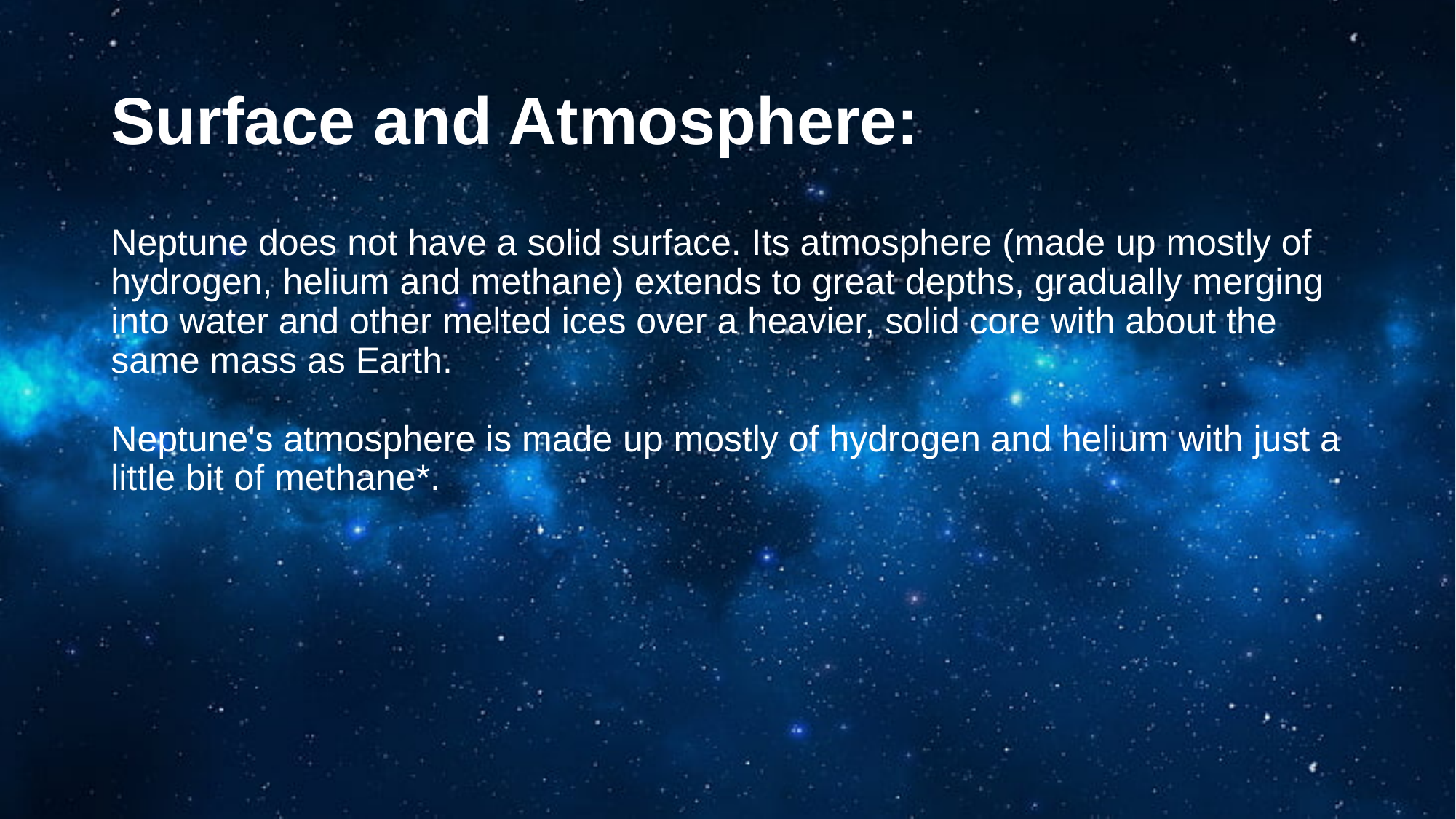

# Surface and Atmosphere:
Neptune does not have a solid surface. Its atmosphere (made up mostly of hydrogen, helium and methane) extends to great depths, gradually merging into water and other melted ices over a heavier, solid core with about the same mass as Earth.
Neptune's atmosphere is made up mostly of hydrogen and helium with just a little bit of methane*.